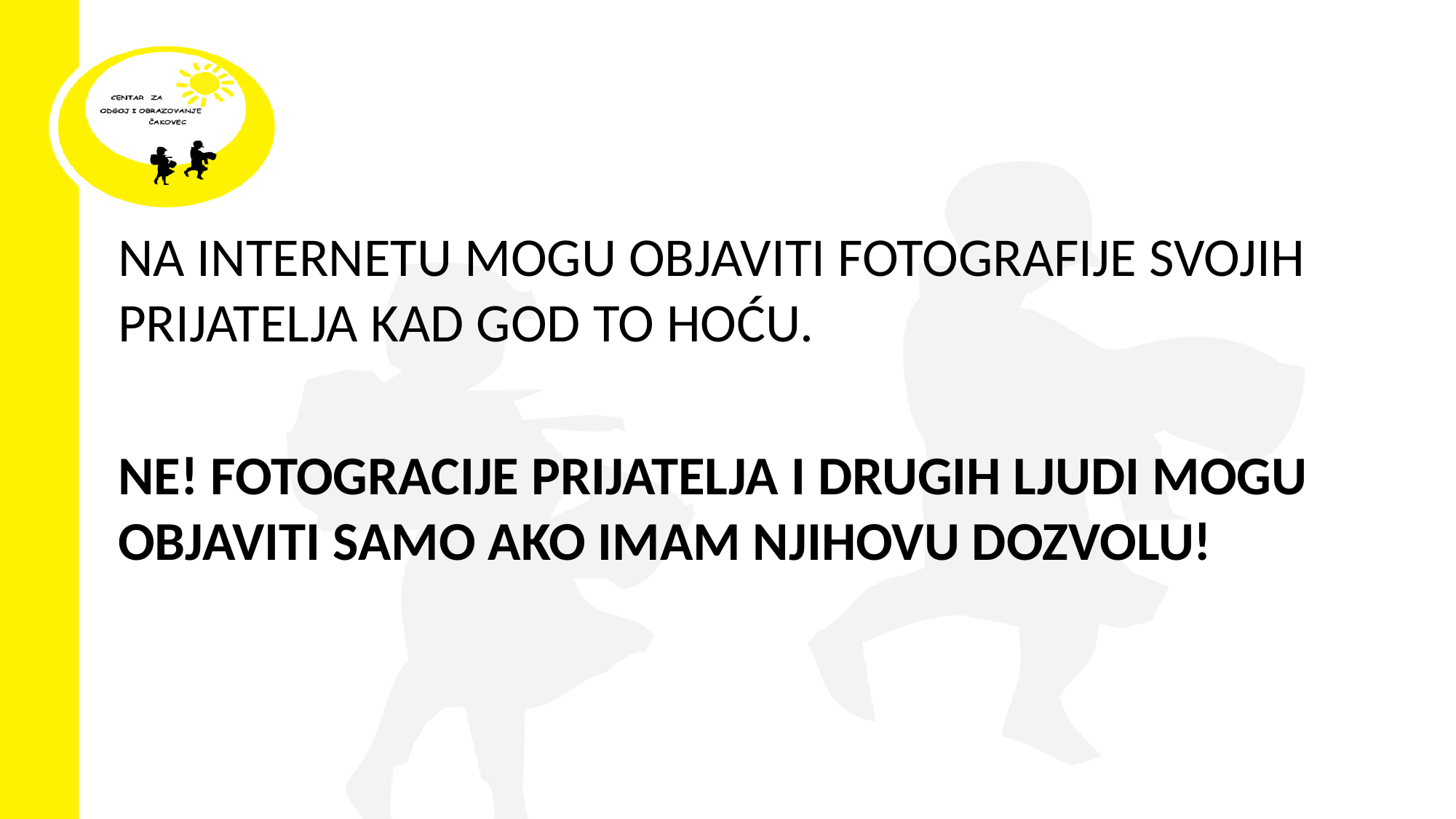

#
NA INTERNETU MOGU OBJAVITI FOTOGRAFIJE SVOJIH PRIJATELJA KAD GOD TO HOĆU.

NE! FOTOGRACIJE PRIJATELJA I DRUGIH LJUDI MOGU OBJAVITI SAMO AKO IMAM NJIHOVU DOZVOLU!